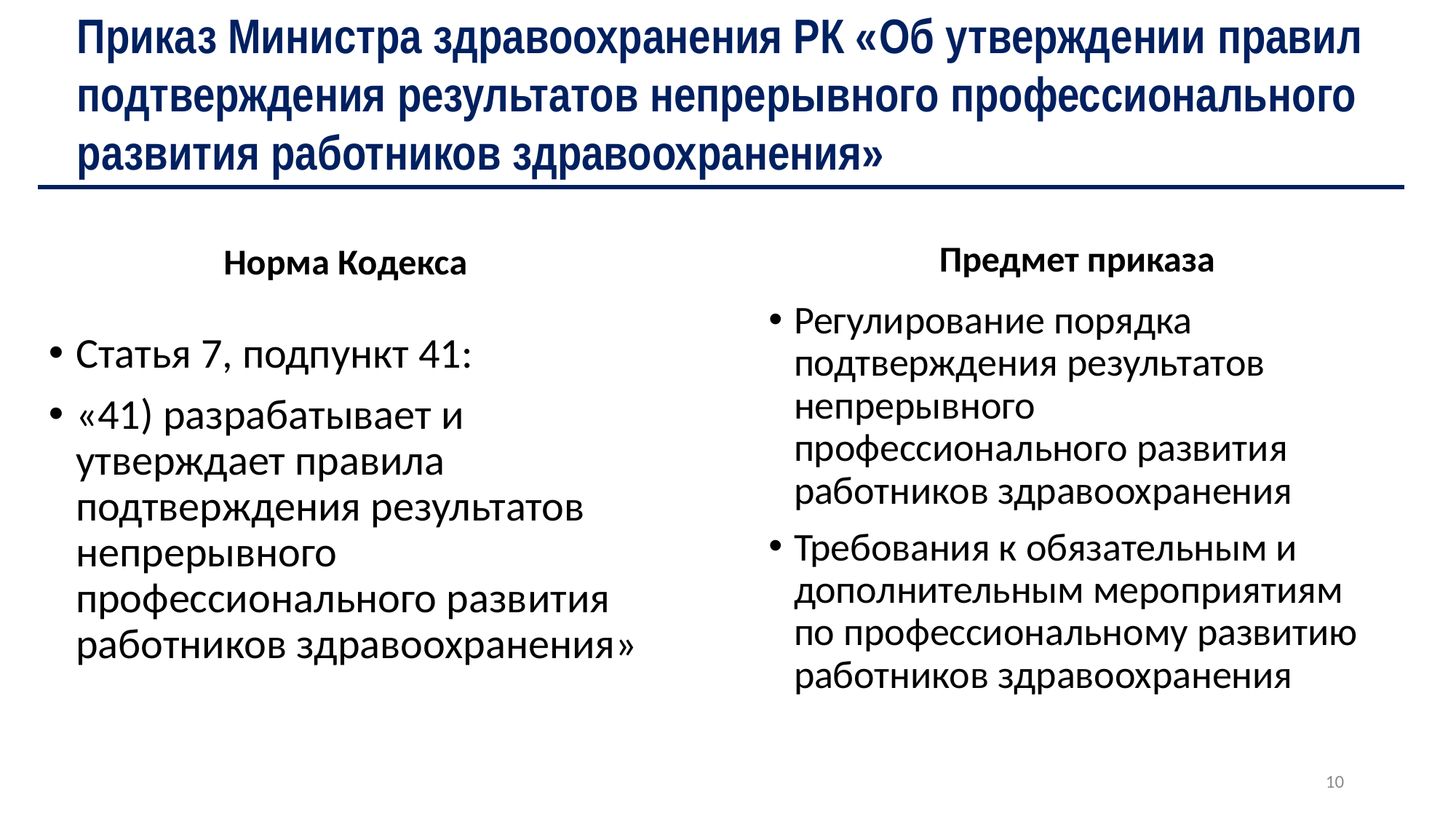

Приказ Министра здравоохранения РК «Об утверждении правил
подтверждения результатов непрерывного профессионального
развития работников здравоохранения»
Предмет приказа
Норма Кодекса
Регулирование порядка подтверждения результатов непрерывного профессионального развития работников здравоохранения
Требования к обязательным и дополнительным мероприятиям по профессиональному развитию работников здравоохранения
Статья 7, подпункт 41:
«41) разрабатывает и утверждает правила подтверждения результатов непрерывного профессионального развития работников здравоохранения»
10